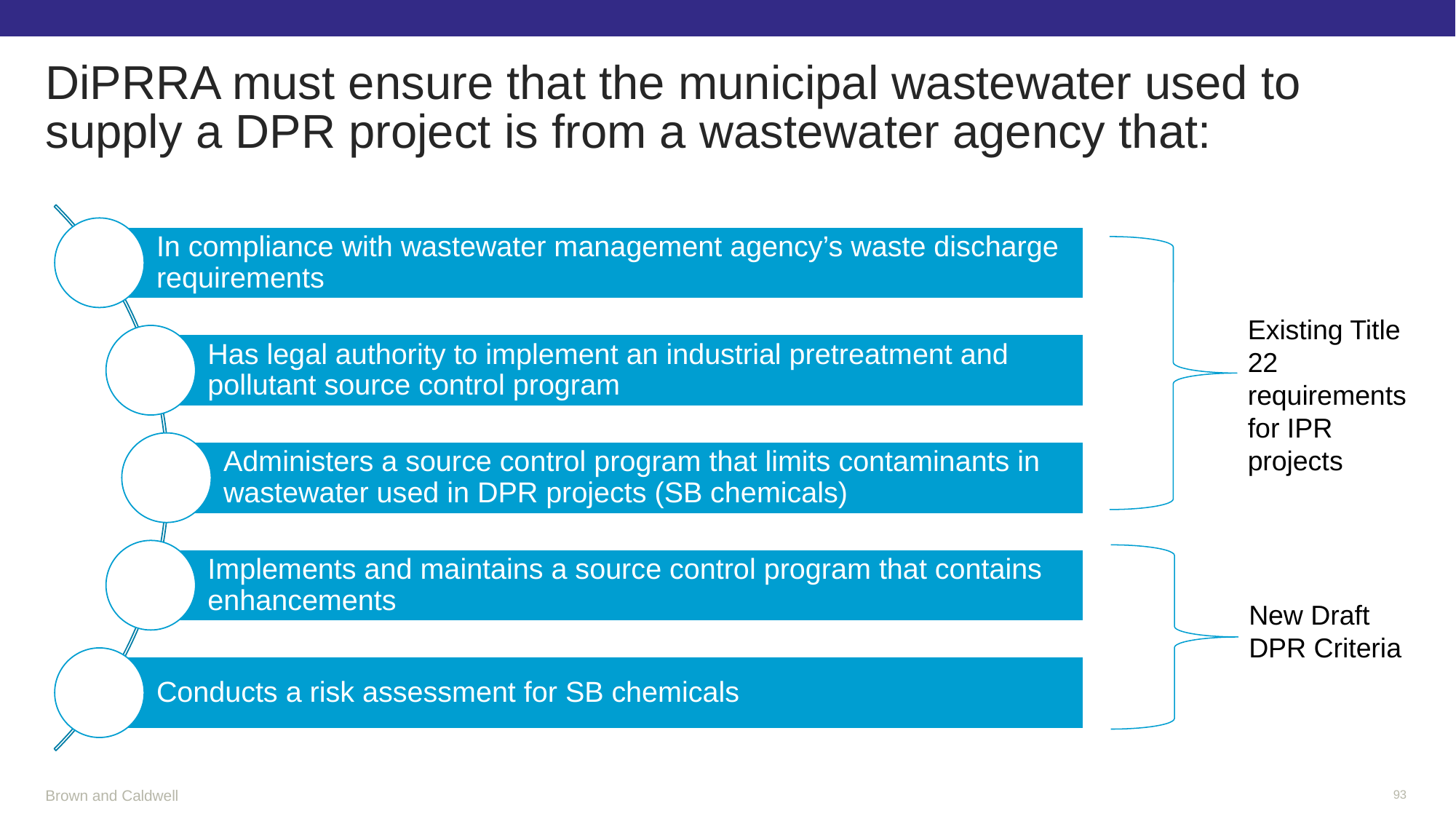

# DiPRRA must ensure that the municipal wastewater used to supply a DPR project is from a wastewater agency that:
In compliance with wastewater management agency’s waste discharge requirements
Has legal authority to implement an industrial pretreatment and pollutant source control program
Administers a source control program that limits contaminants in wastewater used in DPR projects (SB chemicals)
Implements and maintains a source control program that contains enhancements
Conducts a risk assessment for SB chemicals

Existing Title 22 requirements for IPR projects

New Draft DPR Criteria

93
Brown and Caldwell